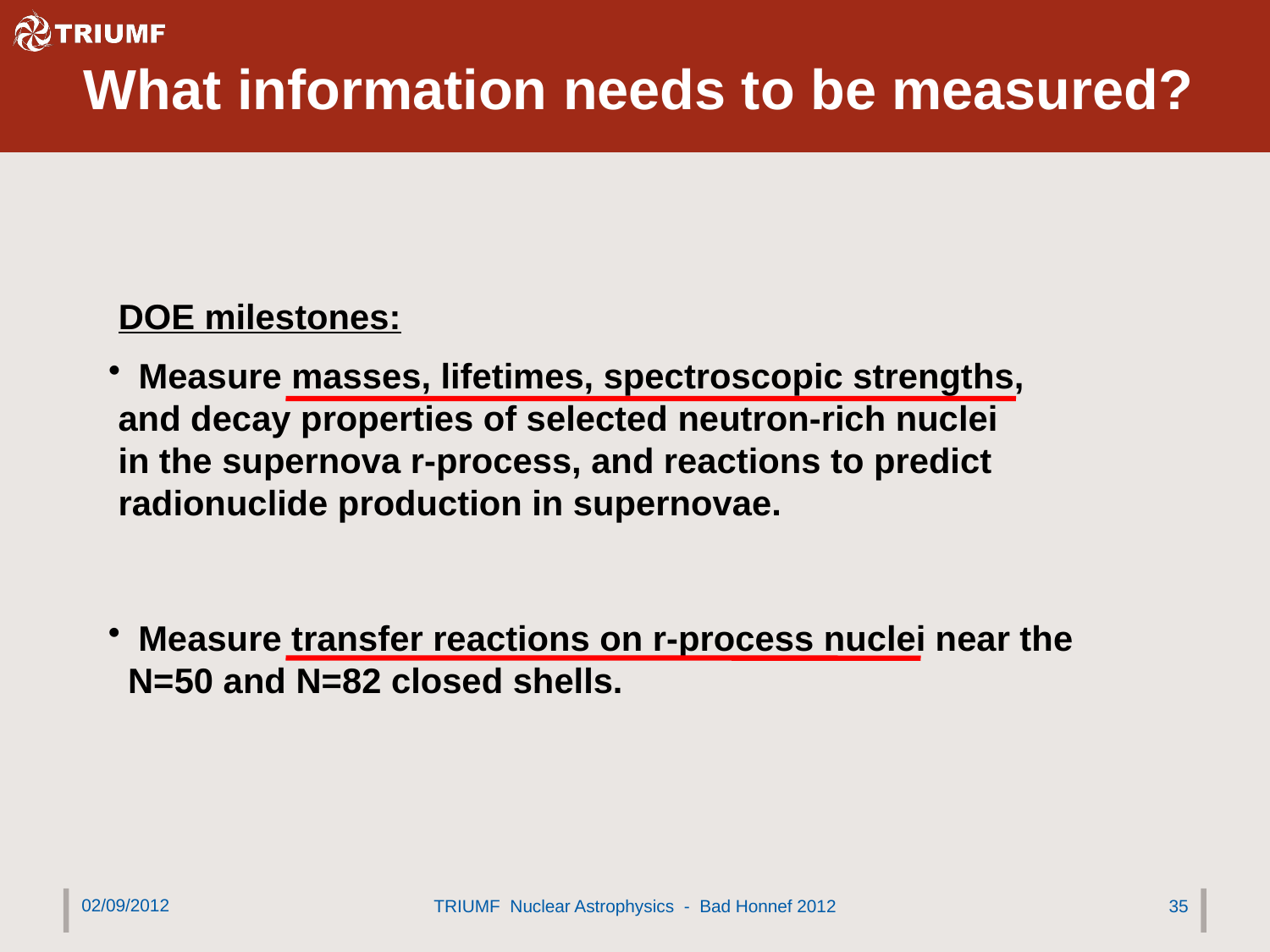

# What information needs to be measured?
DOE milestones:
Measure masses, lifetimes, spectroscopic strengths,
 and decay properties of selected neutron-rich nuclei
 in the supernova r-process, and reactions to predict
 radionuclide production in supernovae.

Measure transfer reactions on r-process nuclei near the
  N=50 and N=82 closed shells.

02/09/2012
TRIUMF  Nuclear Astrophysics  -  Bad Honnef 2012
35